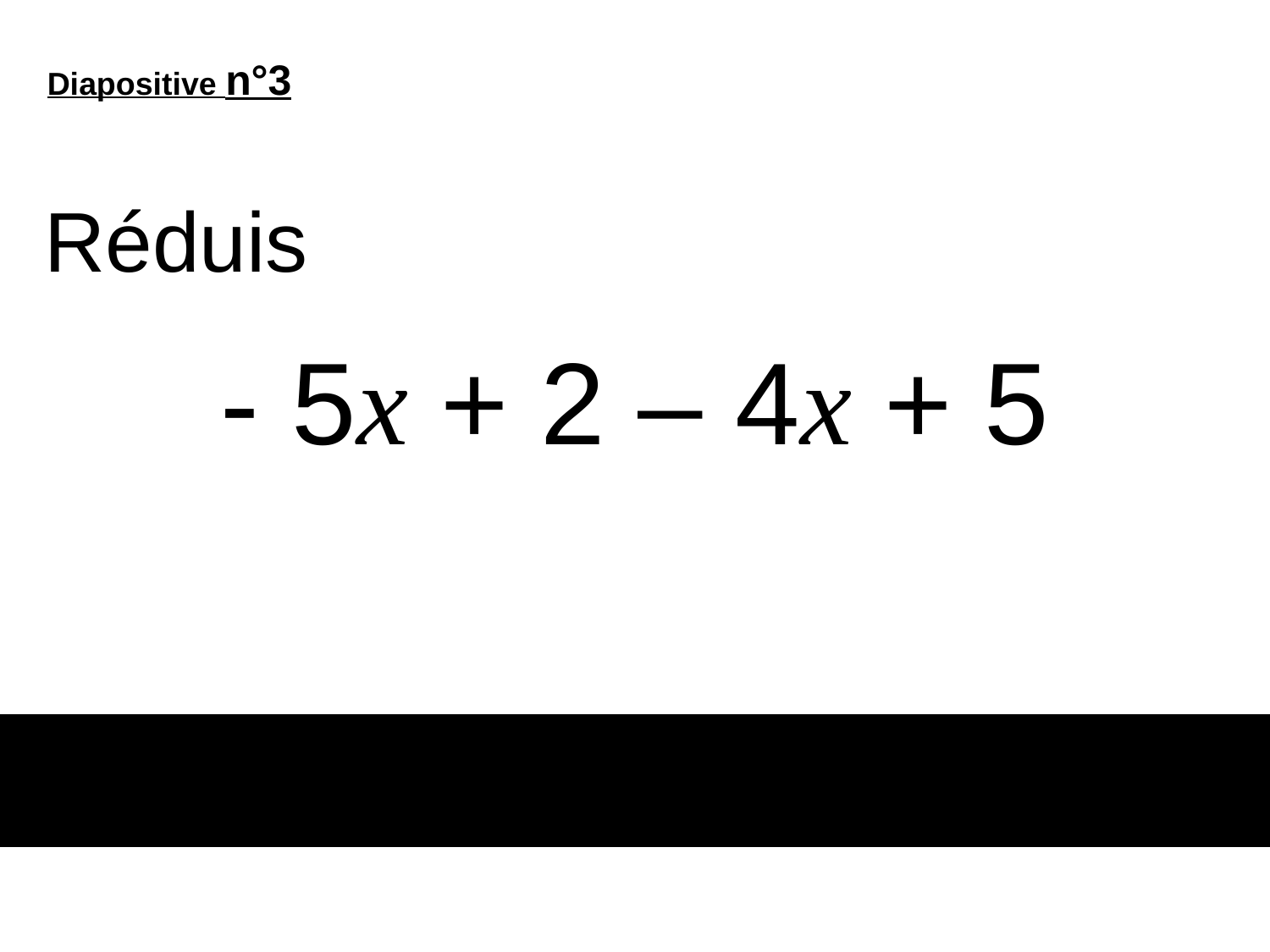

Diapositive n°3
Réduis
# - 5x + 2 – 4x + 5